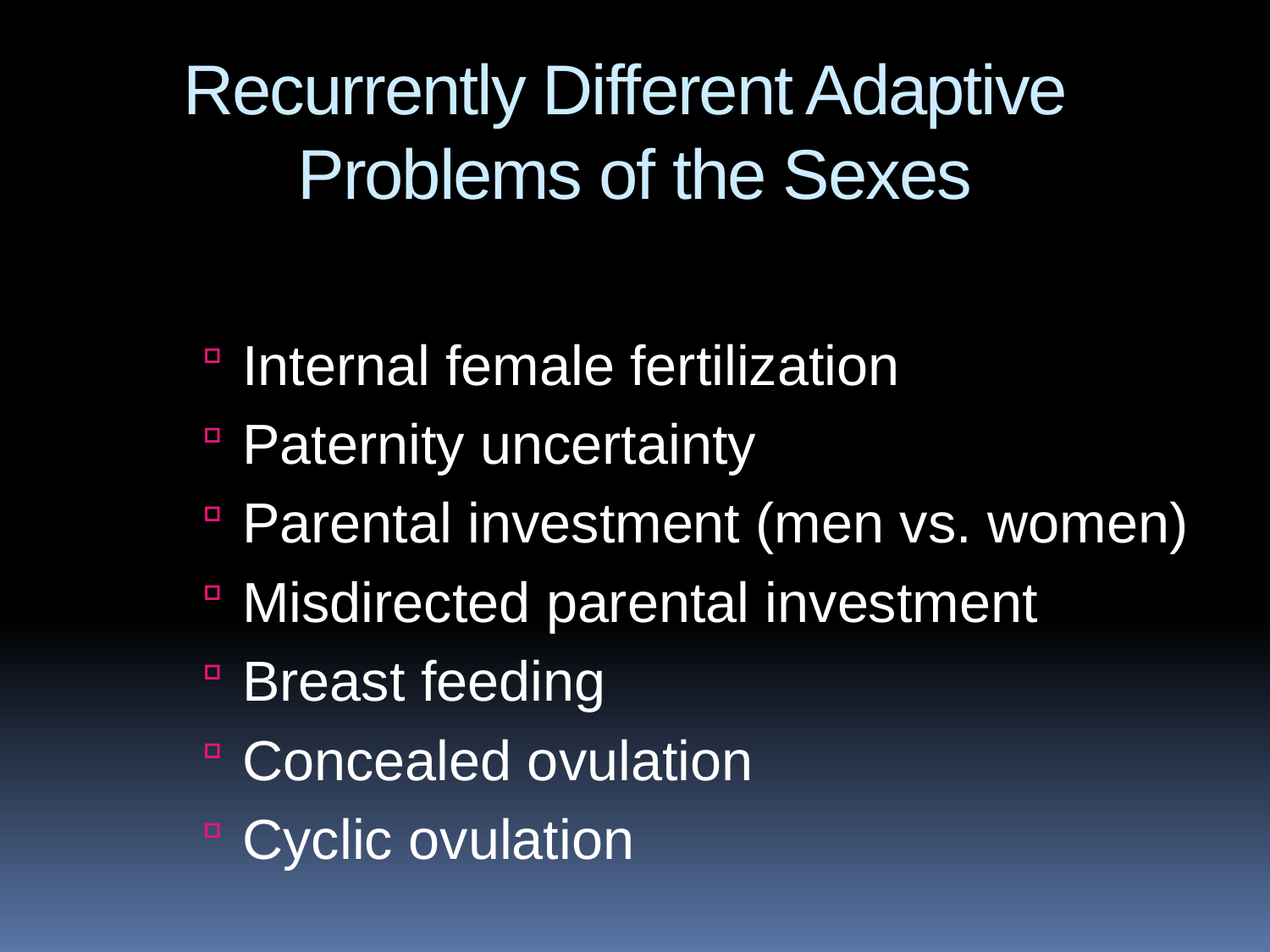

# Recurrently Different Adaptive Problems of the Sexes

Internal female fertilization
Paternity uncertainty
Parental investment (men vs. women)
Misdirected parental investment
Breast feeding
Concealed ovulation
Cyclic ovulation